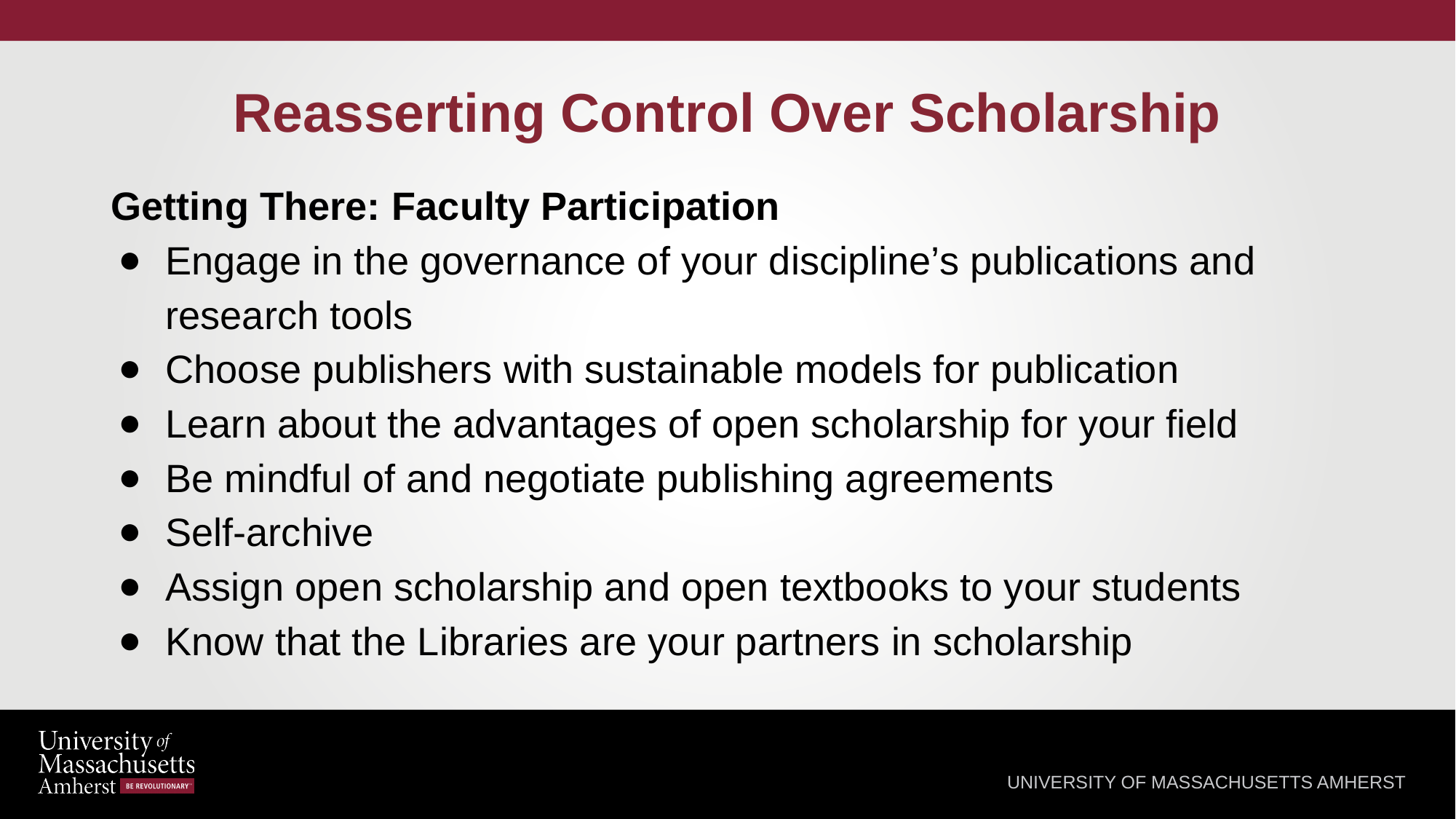

# Reasserting Control Over Scholarship
Getting There: Faculty Participation
Engage in the governance of your discipline’s publications and research tools
Choose publishers with sustainable models for publication
Learn about the advantages of open scholarship for your field
Be mindful of and negotiate publishing agreements
Self-archive
Assign open scholarship and open textbooks to your students
Know that the Libraries are your partners in scholarship
UNIVERSITY OF MASSACHUSETTS AMHERST